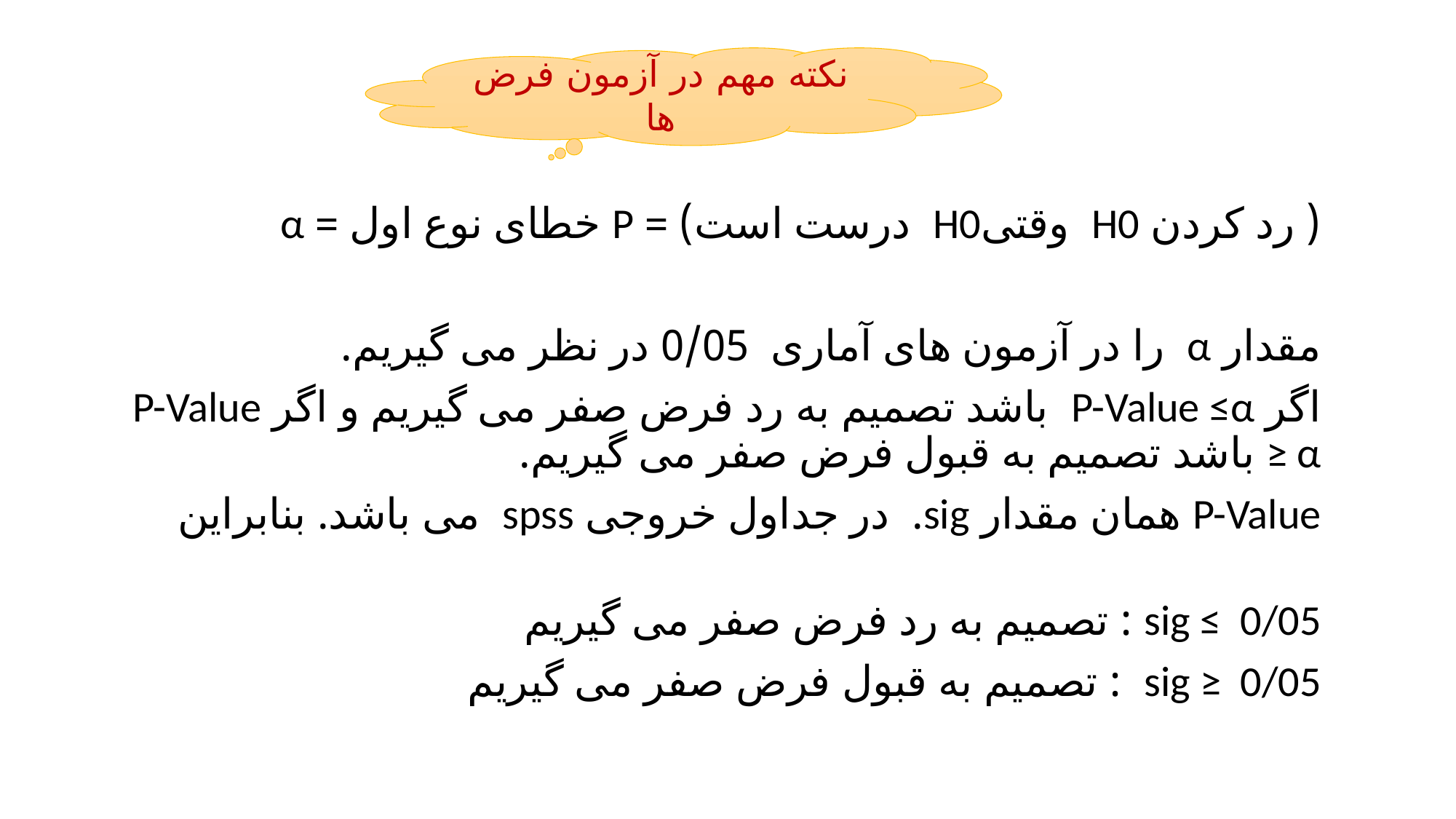

نکته مهم در آزمون فرض ها
( رد کردن H0  وقتیH0  درست است) = P خطای نوع اول = α

مقدار α  را در آزمون های آماری  0/05 در نظر می گیریم.
اگر P-Value ≤α  باشد تصمیم به رد فرض صفر می گیریم و اگر P-Value ≥ α باشد تصمیم به قبول فرض صفر می گیریم.
P-Value همان مقدار sig.  در جداول خروجی spss  می باشد. بنابراین
sig ≤  0/05 : تصمیم به رد فرض صفر می گیریم
sig ≥  0/05  : تصمیم به قبول فرض صفر می گیریم